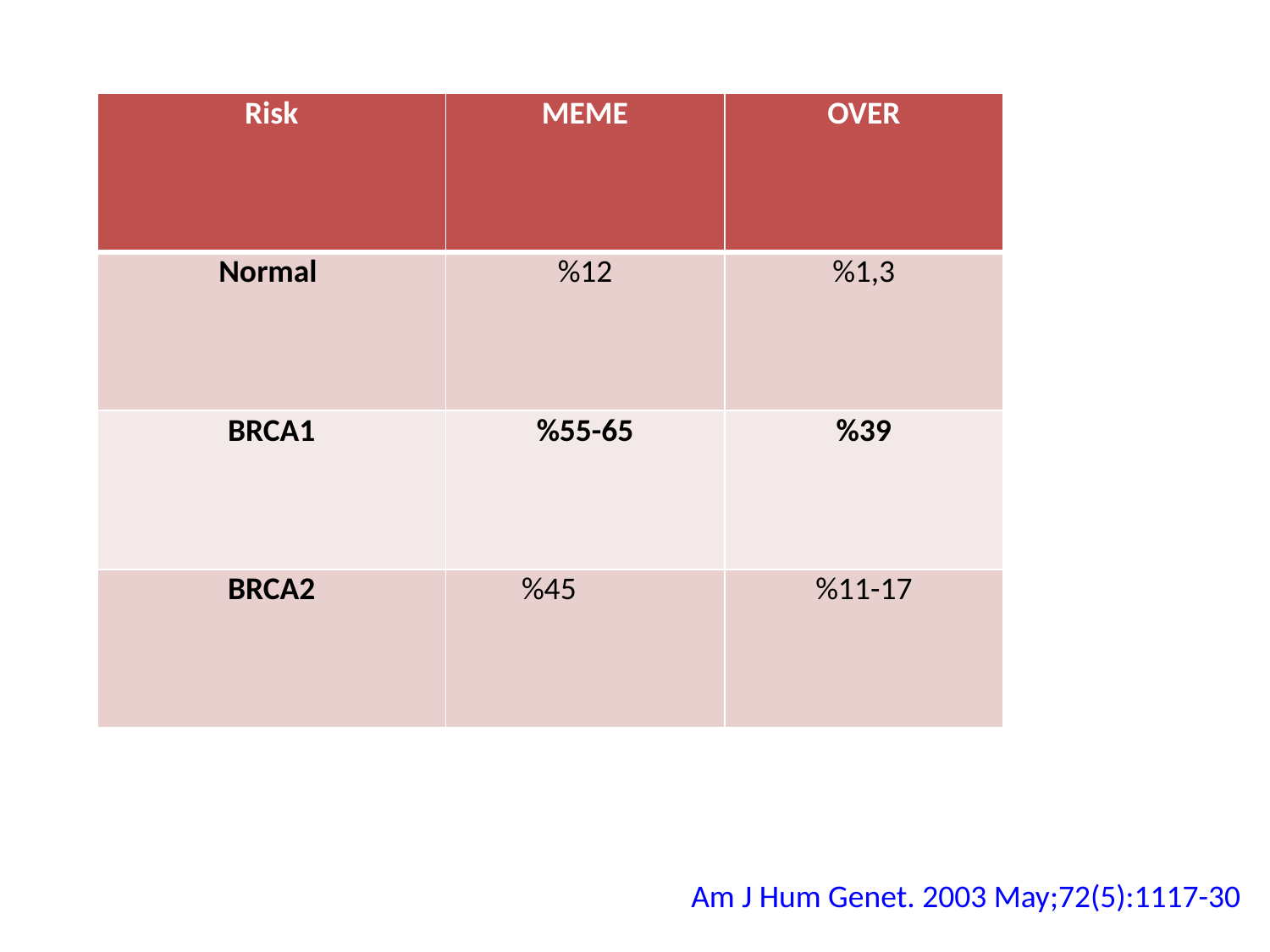

| Risk | MEME | OVER |
| --- | --- | --- |
| Normal | %12 | %1,3 |
| BRCA1 | %55-65 | %39 |
| BRCA2 | %45 | %11-17 |

Am J Hum Genet. 2003 May;72(5):1117-30